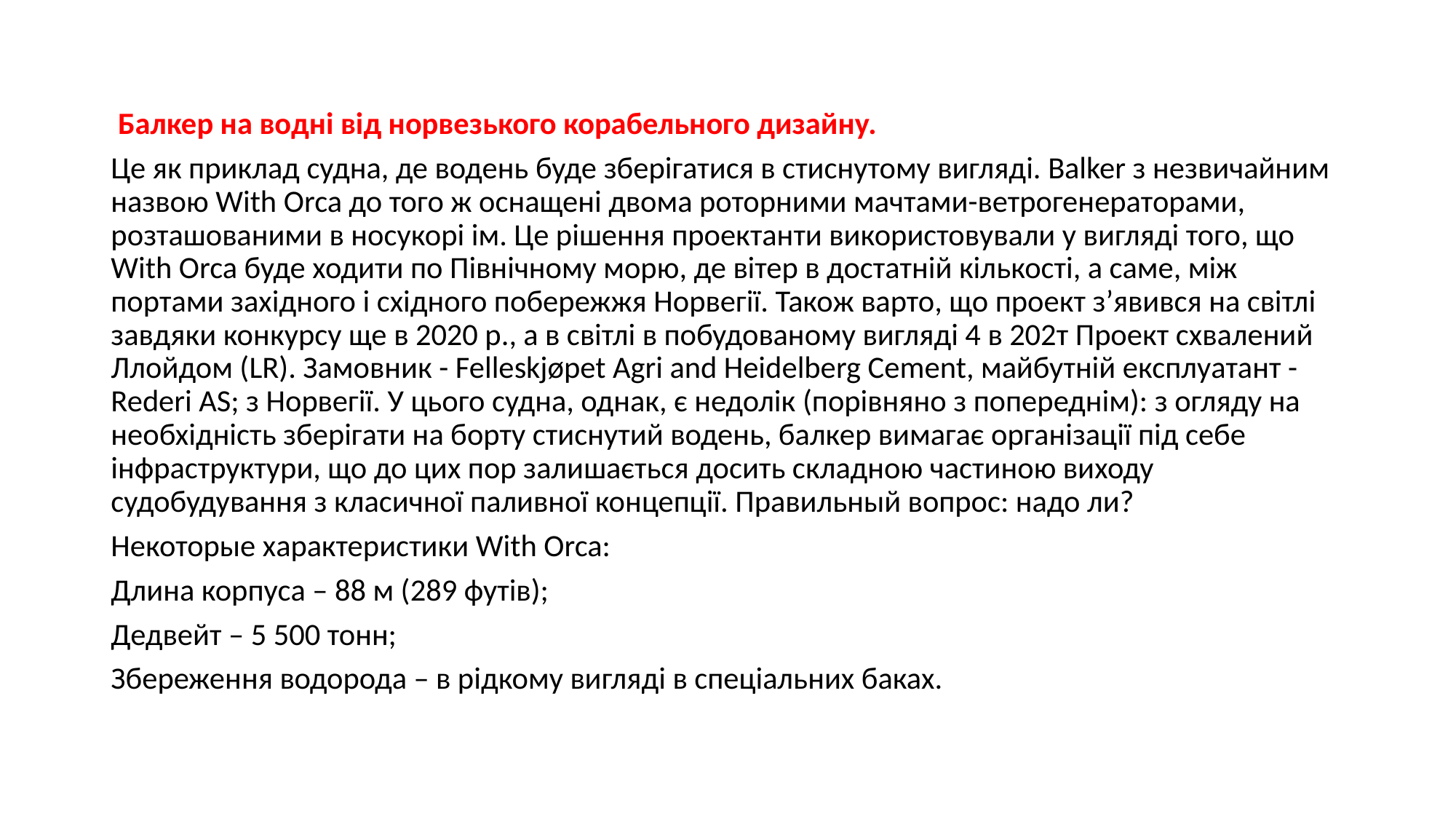

Балкер на водні від норвезького корабельного дизайну.
Це як приклад судна, де водень буде зберігатися в стиснутому вигляді. Balker з незвичайним назвою With Orca до того ж оснащені двома роторними мачтами-ветрогенераторами, розташованими в носукорі ім. Це рішення проектанти використовували у вигляді того, що With Orca буде ходити по Північному морю, де вітер в достатній кількості, а саме, між портами західного і східного побережжя Норвегії. Також варто, що проект з’явився на світлі завдяки конкурсу ще в 2020 р., а в світлі в побудованому вигляді 4 в 202т Проект схвалений Ллойдом (LR). Замовник - Felleskjøpet Agri and Heidelberg Cement, майбутній експлуатант - Rederi AS; з Норвегії. У цього судна, однак, є недолік (порівняно з попереднім): з огляду на необхідність зберігати на борту стиснутий водень, балкер вимагає організації під себе інфраструктури, що до цих пор залишається досить складною частиною виходу судобудування з класичної паливної концепції. Правильный вопрос: надо ли?
Некоторые характеристики With Orca:
Длина корпуса – 88 м (289 футів);
Дедвейт – 5 500 тонн;
Збереження водорода – в рідкому вигляді в спеціальних баках.